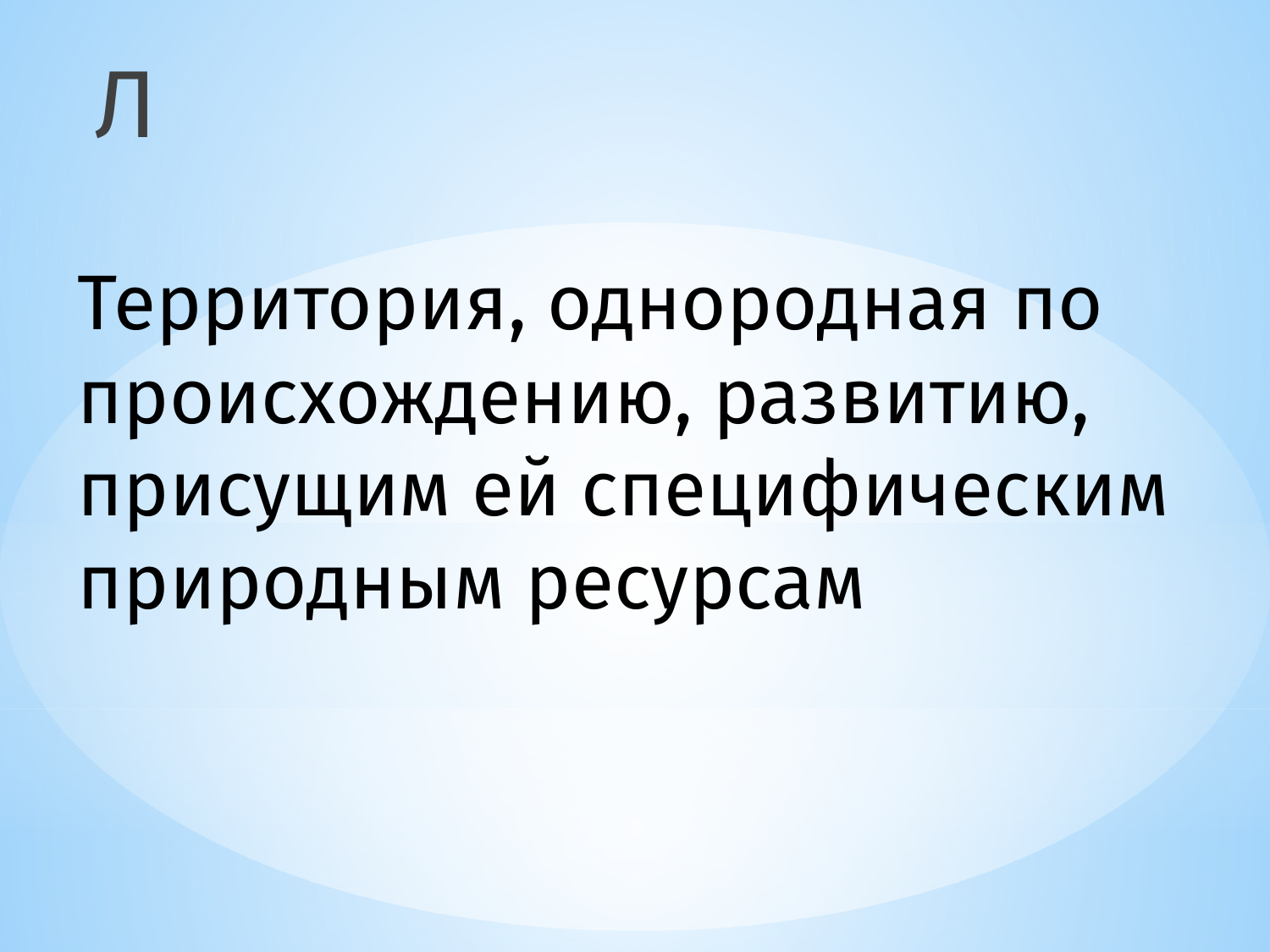

Л
# Территория, однородная по происхождению, развитию, присущим ей специфическим природным ресурсам